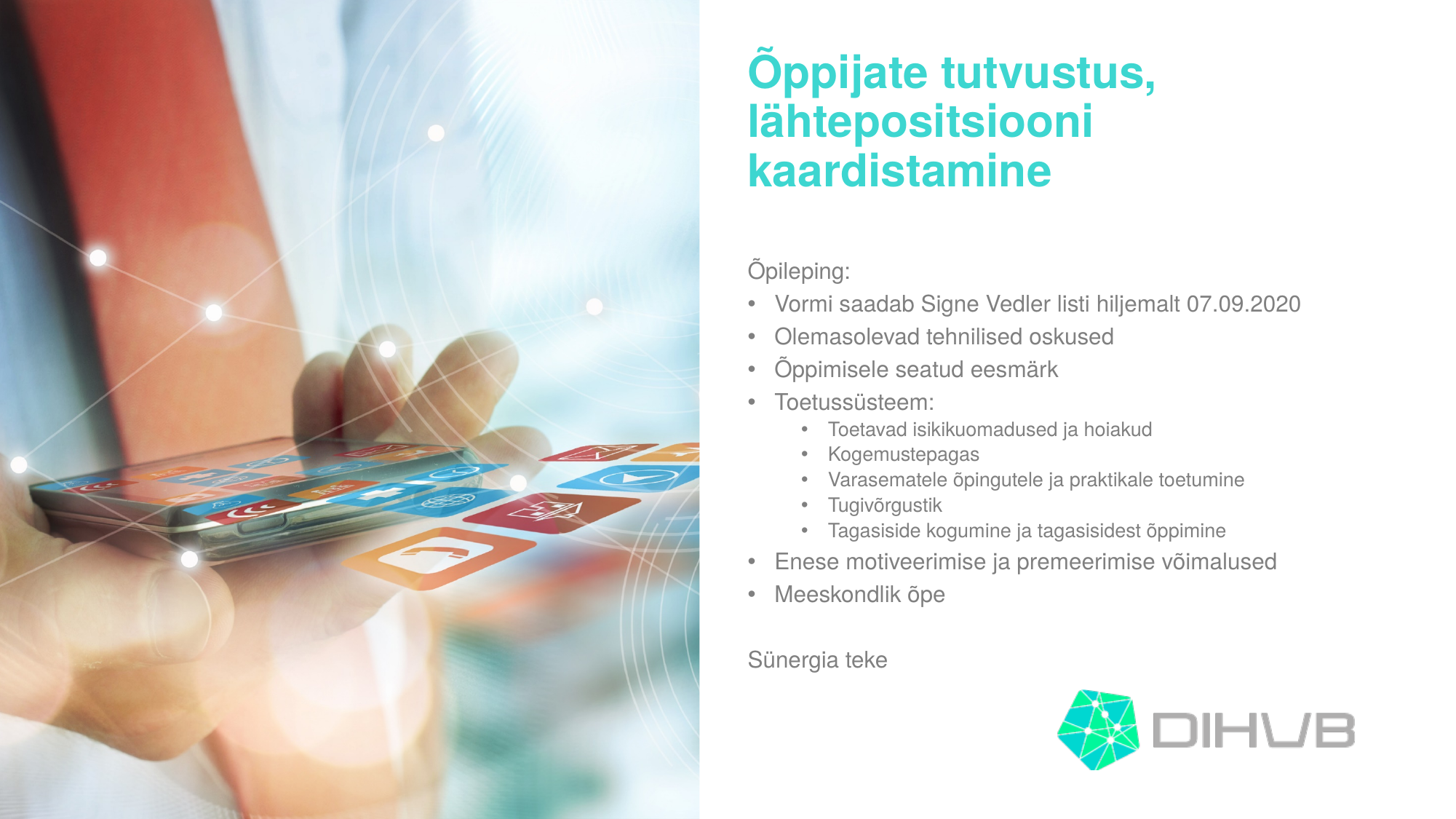

# Õppijate tutvustus, lähtepositsiooni kaardistamine
Õpileping:
Vormi saadab Signe Vedler listi hiljemalt 07.09.2020
Olemasolevad tehnilised oskused
Õppimisele seatud eesmärk
Toetussüsteem:
Toetavad isikikuomadused ja hoiakud
Kogemustepagas
Varasematele õpingutele ja praktikale toetumine
Tugivõrgustik
Tagasiside kogumine ja tagasisidest õppimine
Enese motiveerimise ja premeerimise võimalused
Meeskondlik õpe

Sünergia teke